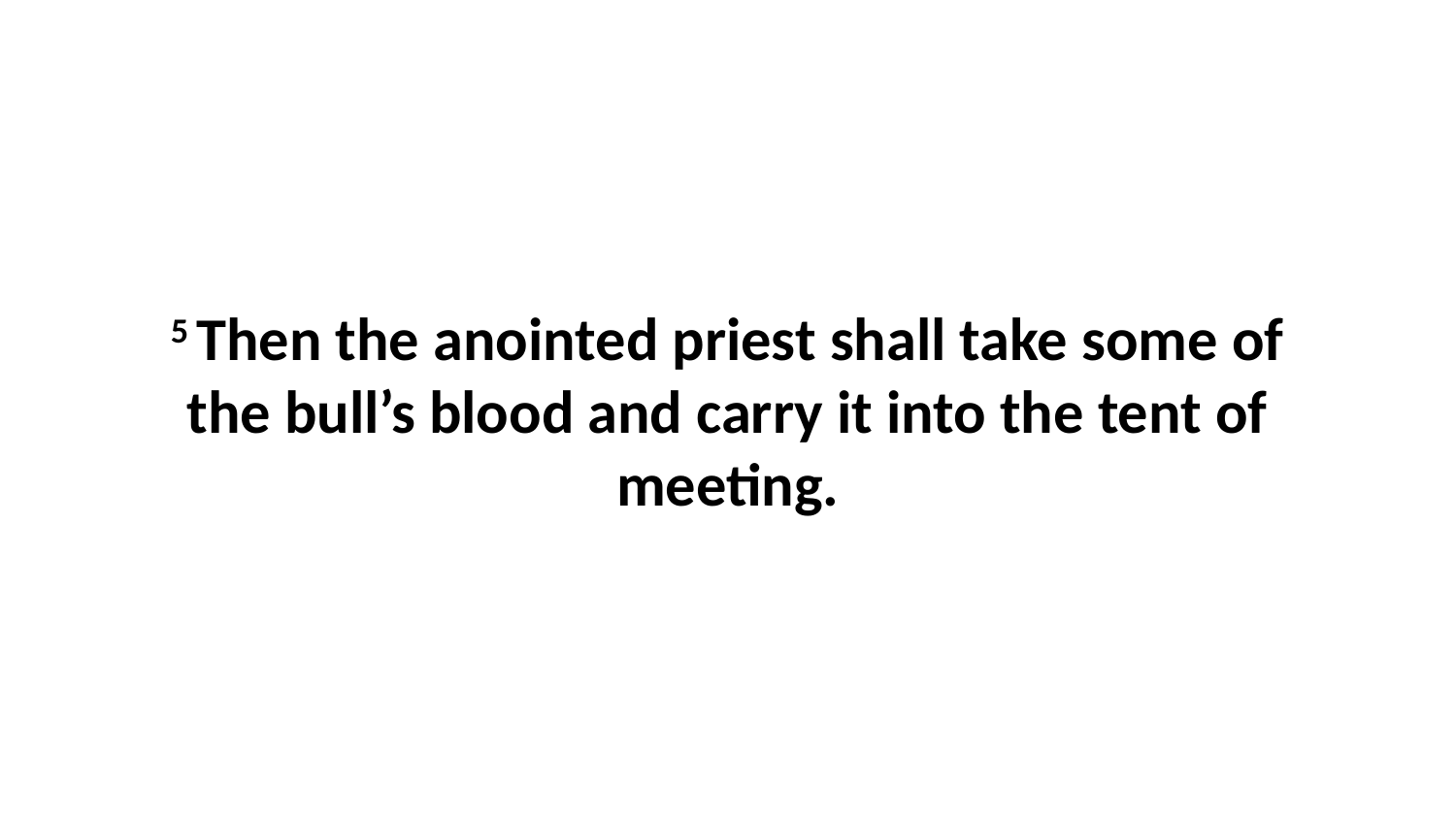

5 Then the anointed priest shall take some of the bull’s blood and carry it into the tent of meeting.